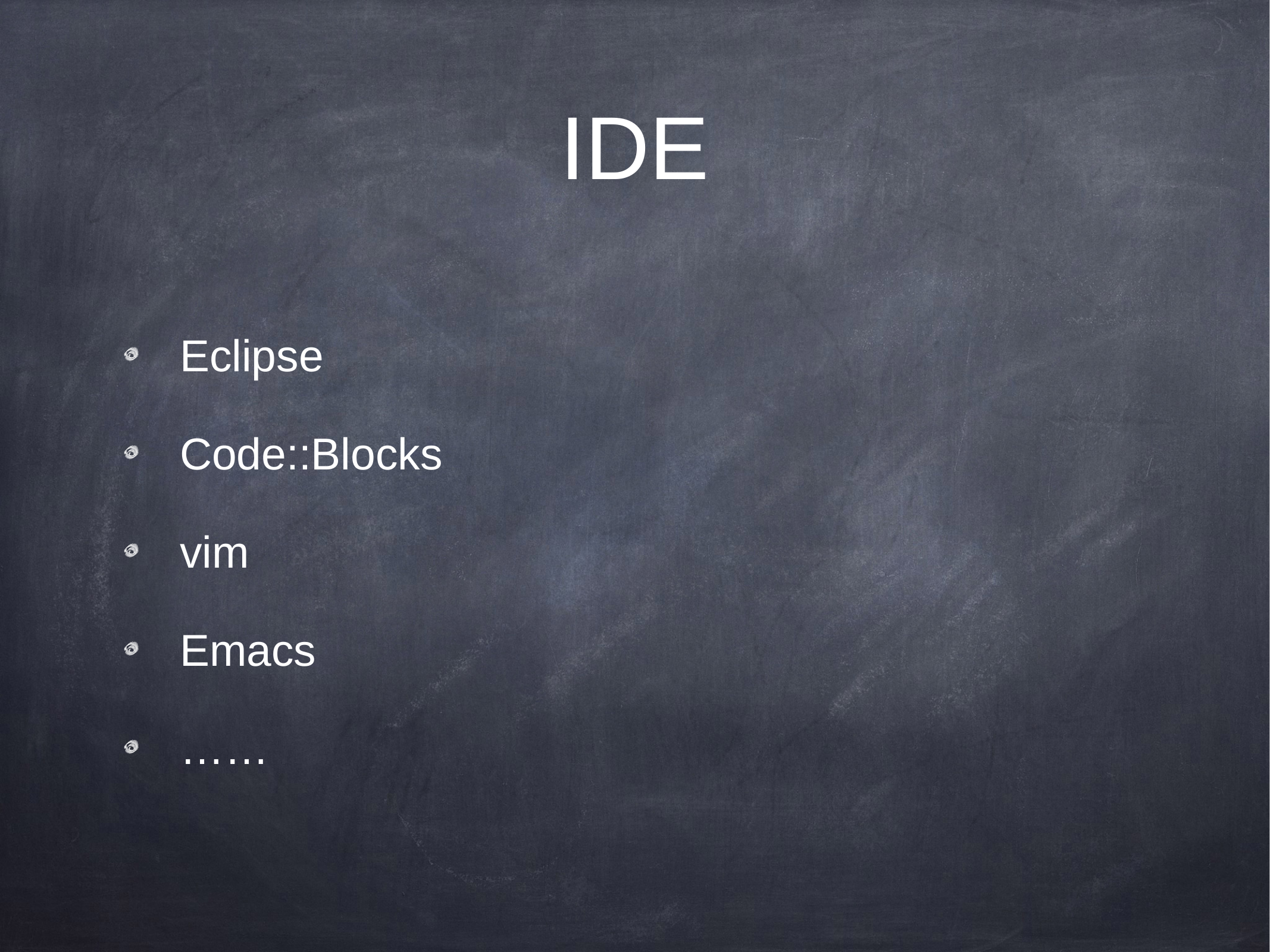

# IDE
Eclipse
Code::Blocks
vim
Emacs
……